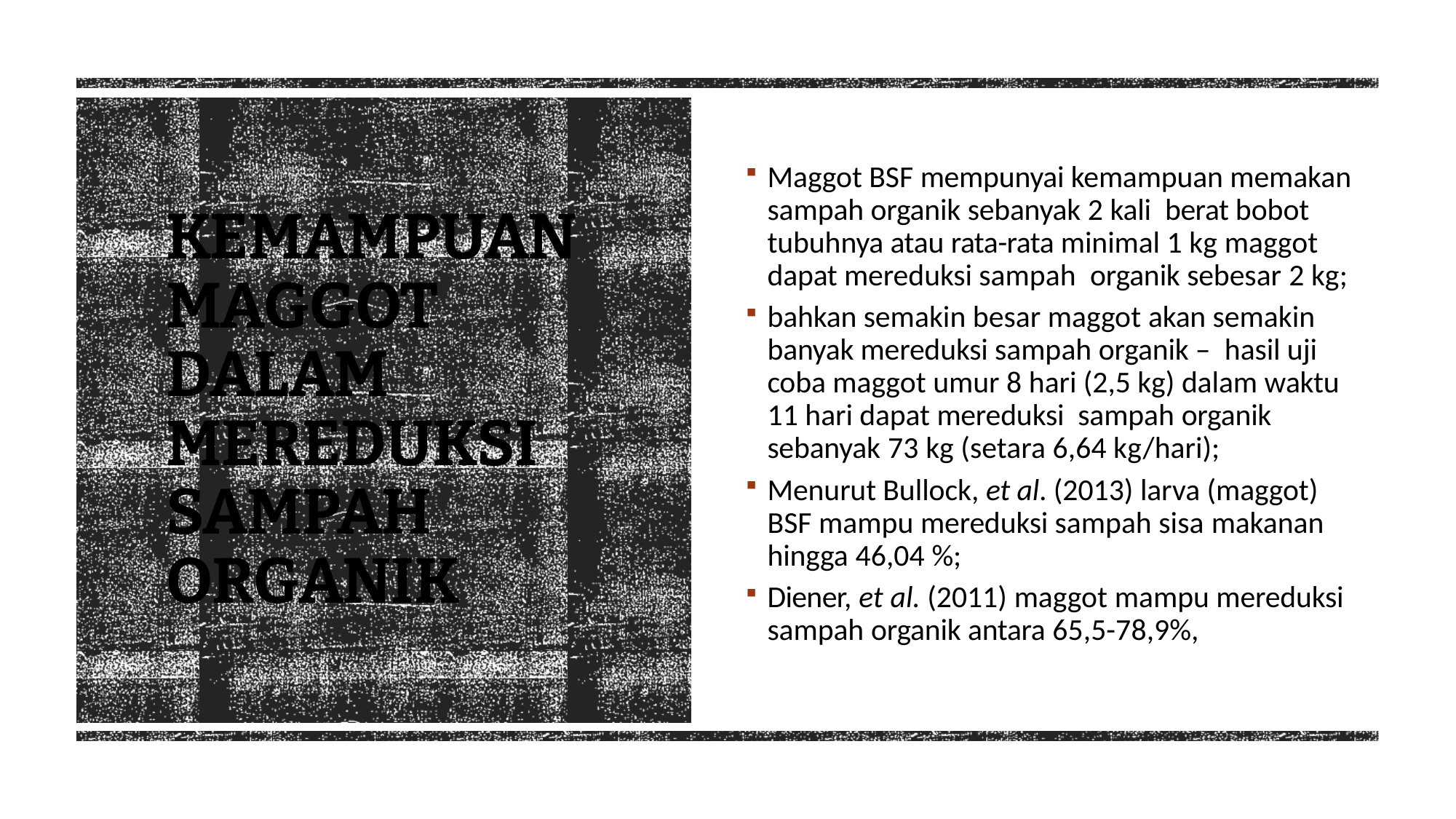

Maggot BSF mempunyai kemampuan memakan sampah organik sebanyak 2 kali  berat bobot tubuhnya atau rata-rata minimal 1 kg maggot dapat mereduksi sampah  organik sebesar 2 kg;
bahkan semakin besar maggot akan semakin banyak mereduksi sampah organik –  hasil uji coba maggot umur 8 hari (2,5 kg) dalam waktu 11 hari dapat mereduksi  sampah organik sebanyak 73 kg (setara 6,64 kg/hari);
Menurut Bullock, et al. (2013) larva (maggot) BSF mampu mereduksi sampah sisa makanan hingga 46,04 %;
Diener, et al. (2011) maggot mampu mereduksi sampah organik antara 65,5-78,9%,
# Kemampuan Maggot dalam mereduksi sampah organik